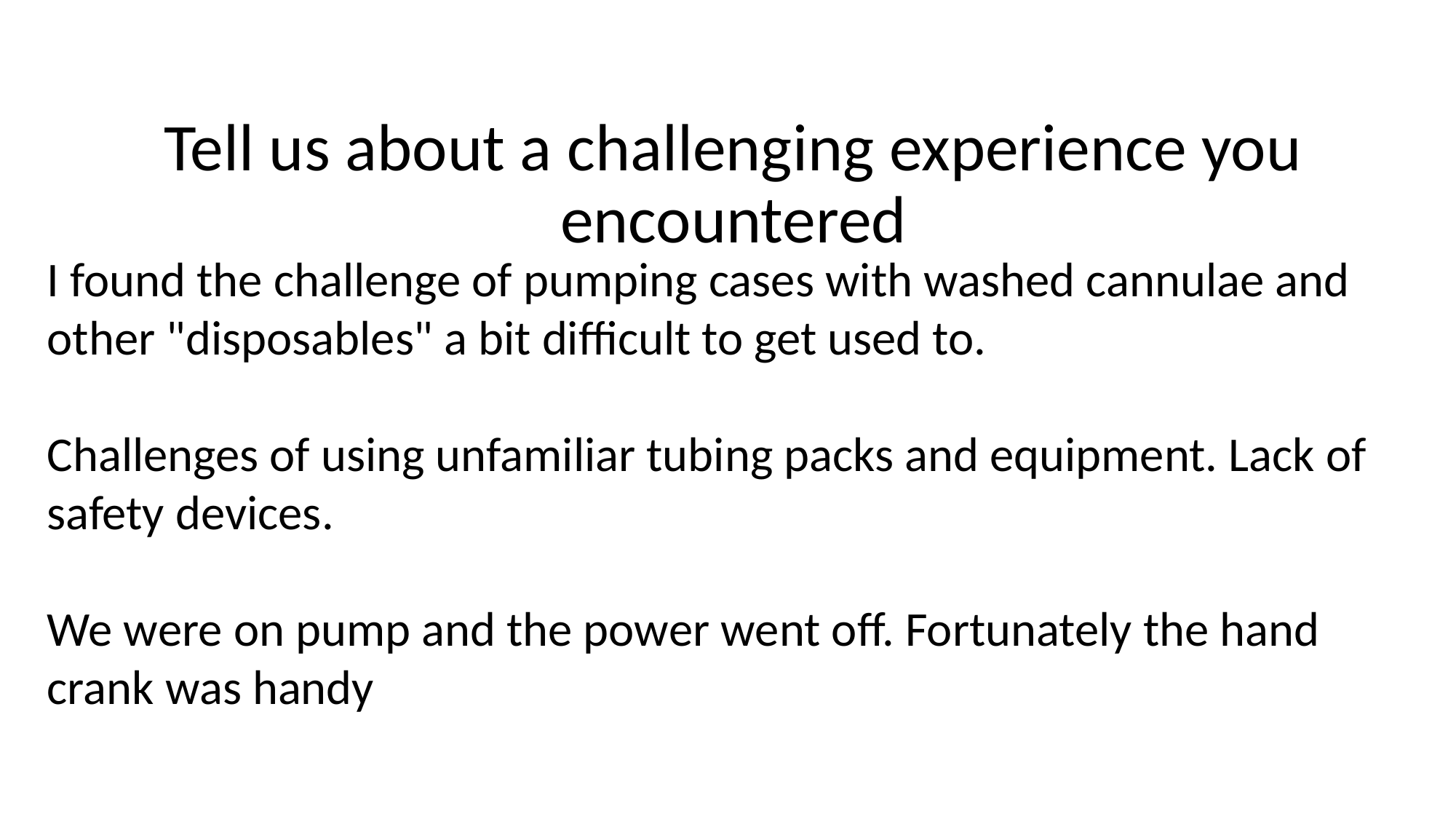

# Tell us about a challenging experience you encountered
I found the challenge of pumping cases with washed cannulae and other "disposables" a bit difficult to get used to.

Challenges of using unfamiliar tubing packs and equipment. Lack of safety devices.

We were on pump and the power went off. Fortunately the hand crank was handy